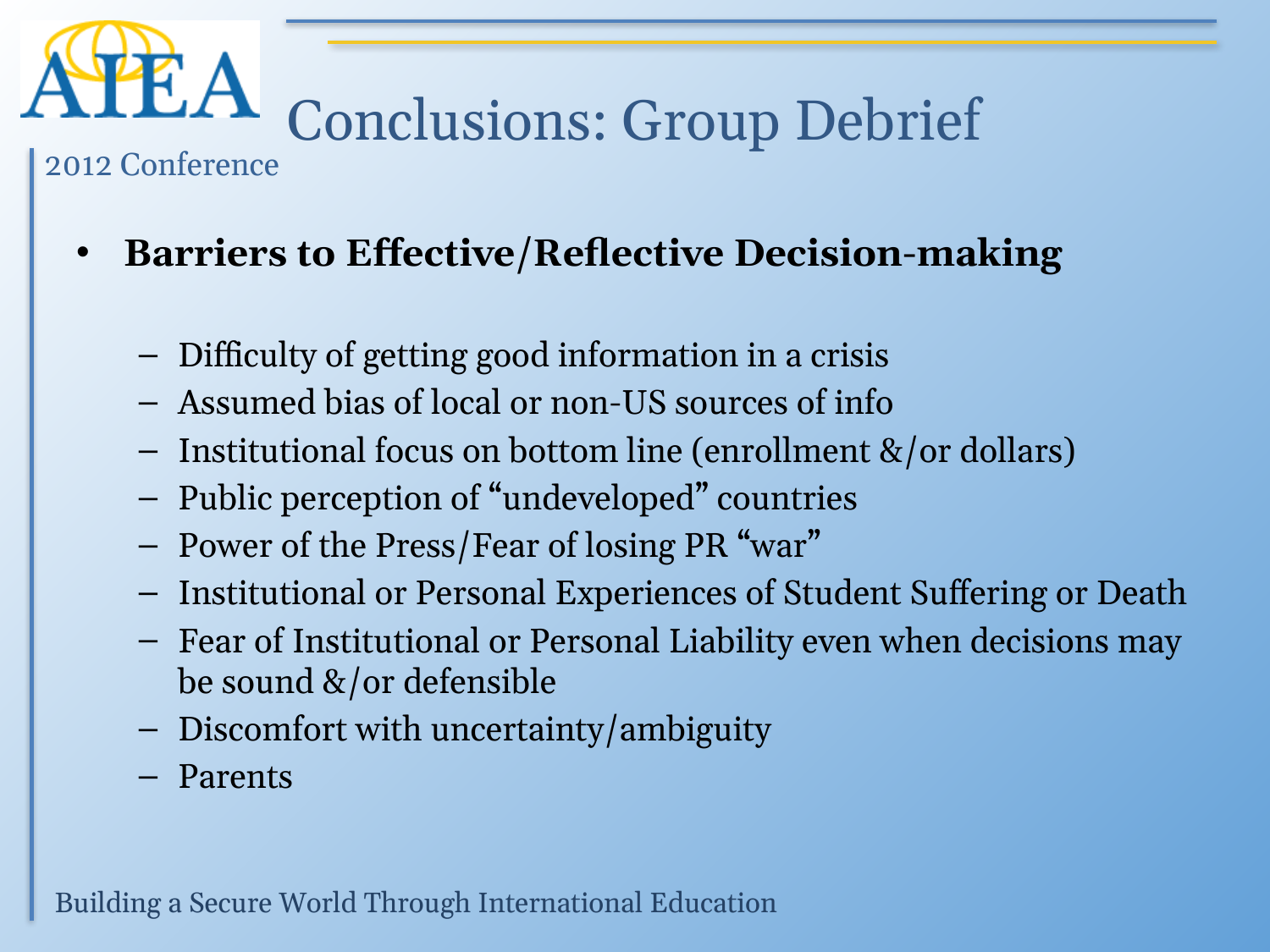

# Conclusions: Group Debrief
Barriers to Effective/Reflective Decision-making

Difficulty of getting good information in a crisis
Assumed bias of local or non-US sources of info
Institutional focus on bottom line (enrollment &/or dollars)
Public perception of “undeveloped” countries
Power of the Press/Fear of losing PR “war”
Institutional or Personal Experiences of Student Suffering or Death
Fear of Institutional or Personal Liability even when decisions may be sound &/or defensible
Discomfort with uncertainty/ambiguity
Parents